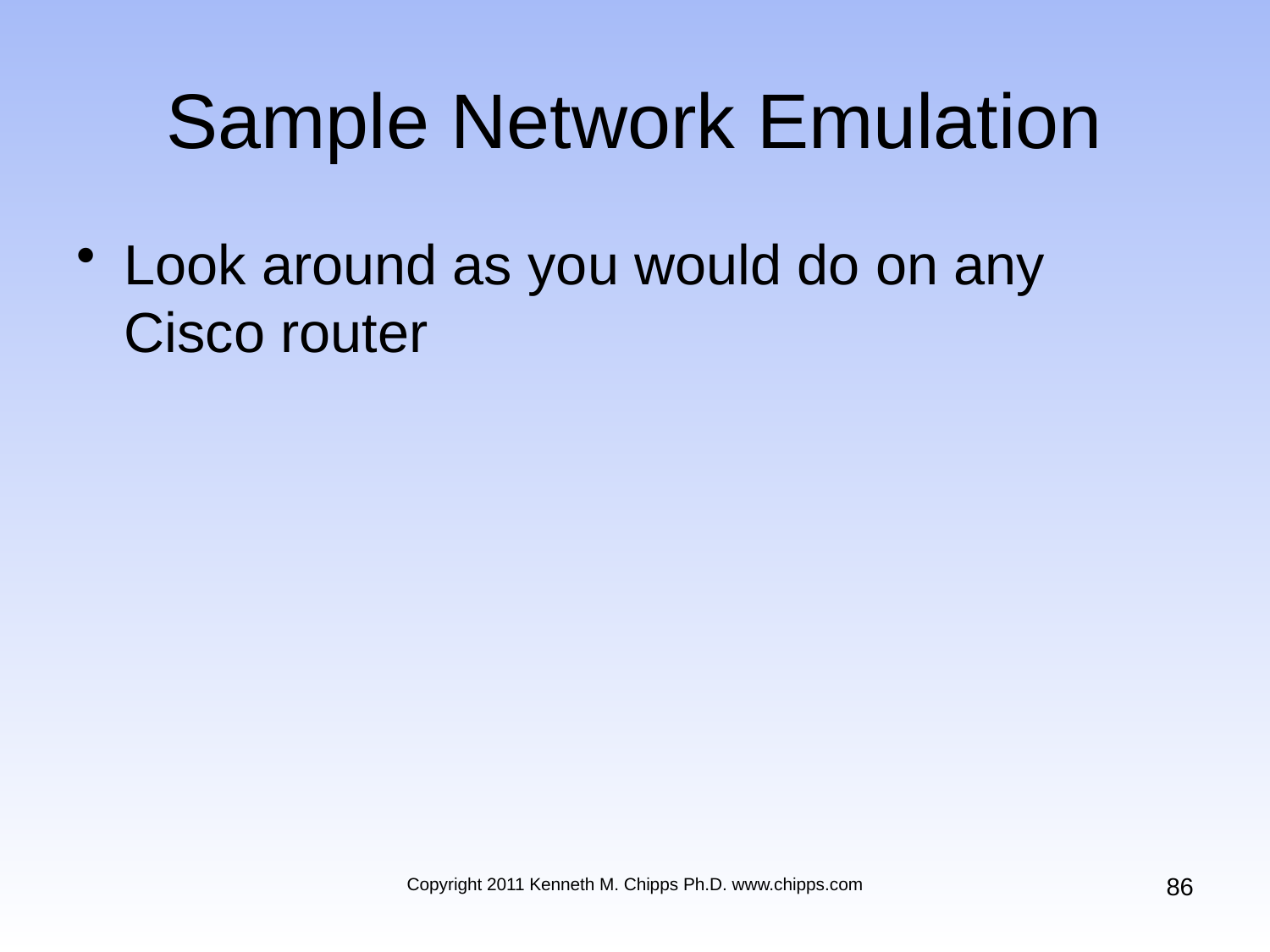

# Sample Network Emulation
Look around as you would do on any Cisco router
86
Copyright 2011 Kenneth M. Chipps Ph.D. www.chipps.com